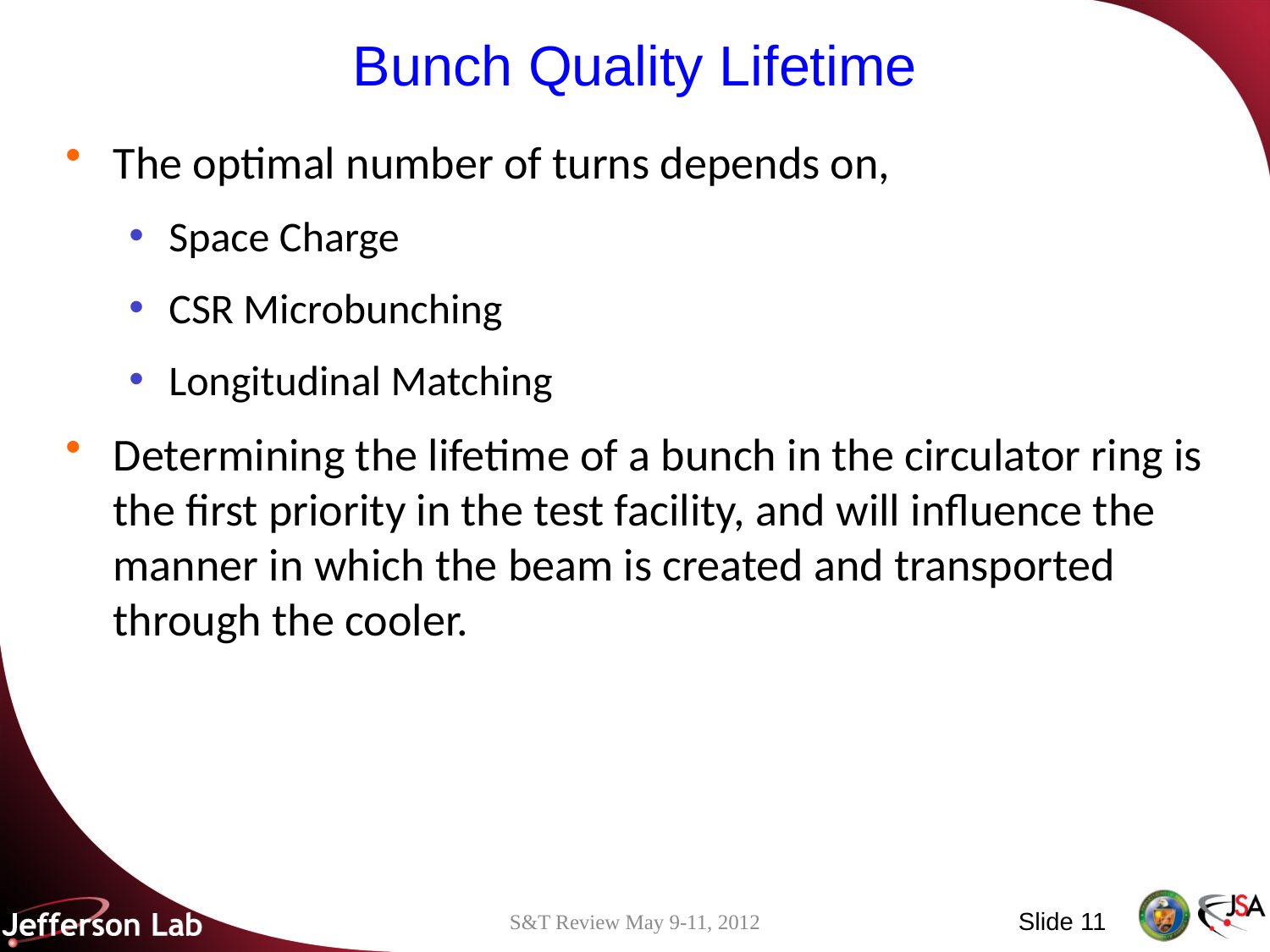

# Bunch Quality Lifetime
The optimal number of turns depends on,
Space Charge
CSR Microbunching
Longitudinal Matching
Determining the lifetime of a bunch in the circulator ring is the first priority in the test facility, and will influence the manner in which the beam is created and transported through the cooler.
Slide 11
S&T Review May 9-11, 2012